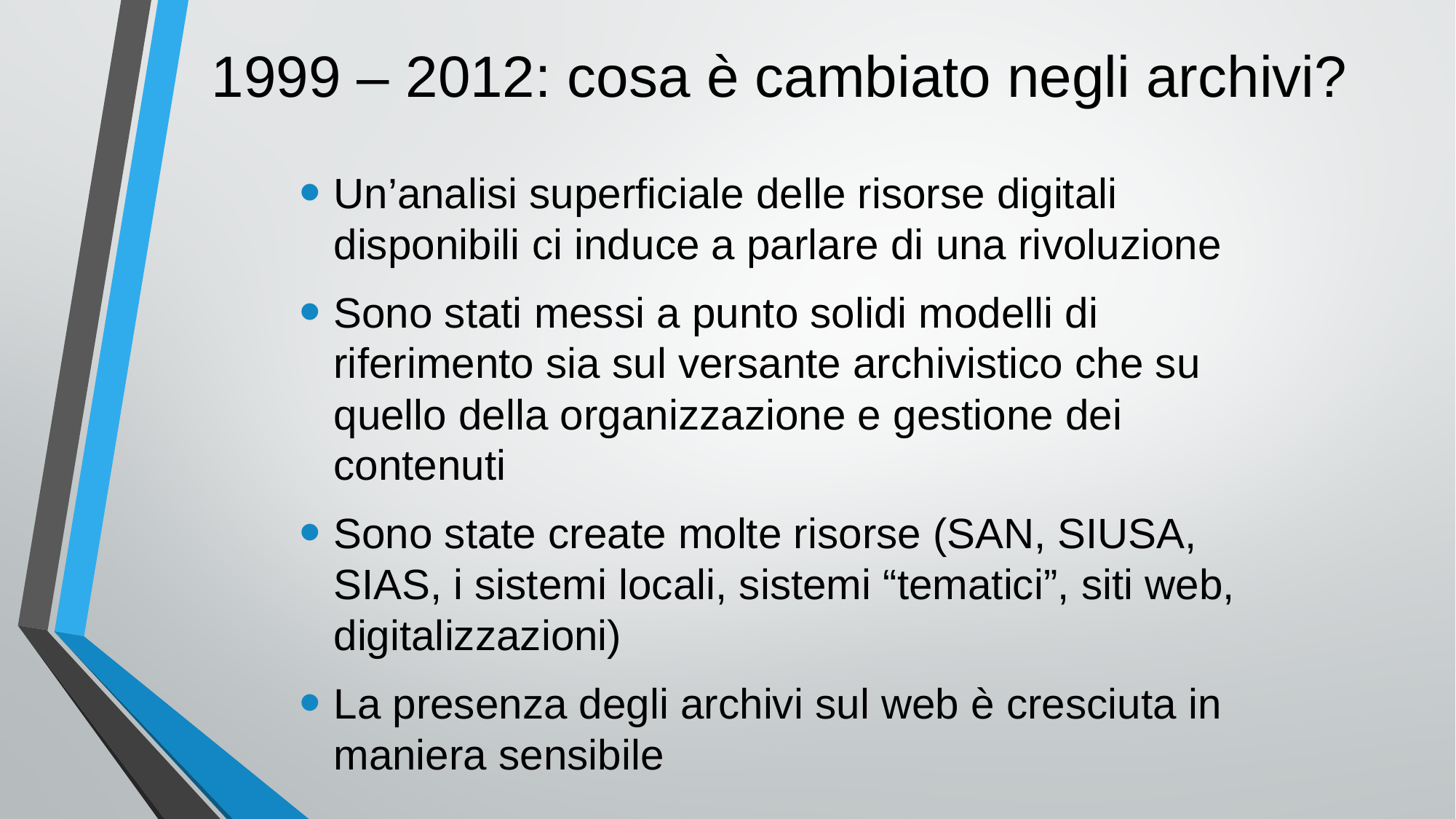

# 1999 – 2012: cosa è cambiato negli archivi?
Un’analisi superficiale delle risorse digitali disponibili ci induce a parlare di una rivoluzione
Sono stati messi a punto solidi modelli di riferimento sia sul versante archivistico che su quello della organizzazione e gestione dei contenuti
Sono state create molte risorse (SAN, SIUSA, SIAS, i sistemi locali, sistemi “tematici”, siti web, digitalizzazioni)
La presenza degli archivi sul web è cresciuta in maniera sensibile